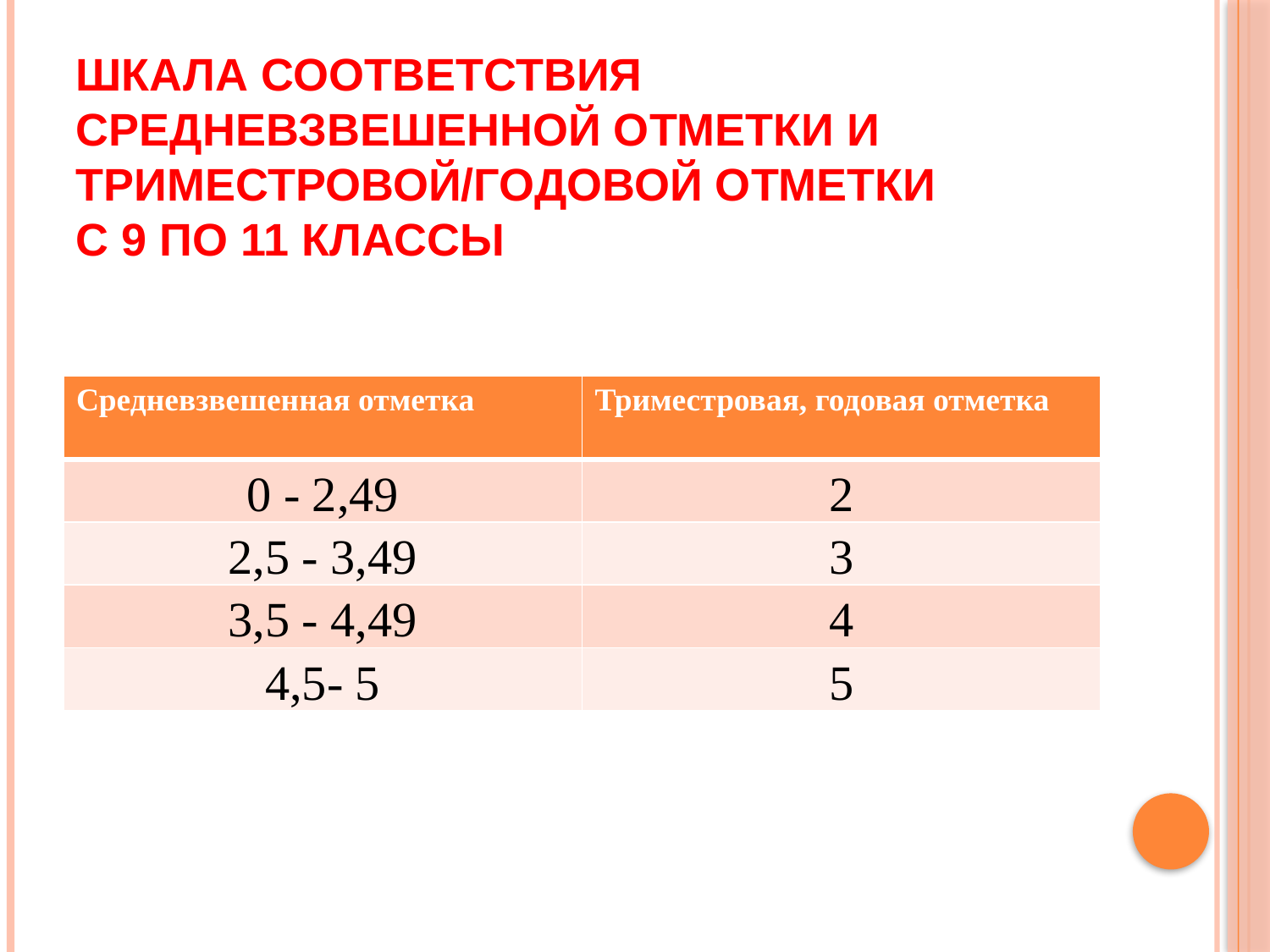

# Шкала соответствия средневзвешенной отметки и триместровой/годовой отметки с 9 по 11 классы
| Средневзвешенная отметка | Триместровая, годовая отметка |
| --- | --- |
| 0 - 2,49 | 2 |
| 2,5 - 3,49 | 3 |
| 3,5 - 4,49 | 4 |
| 4,5- 5 | 5 |